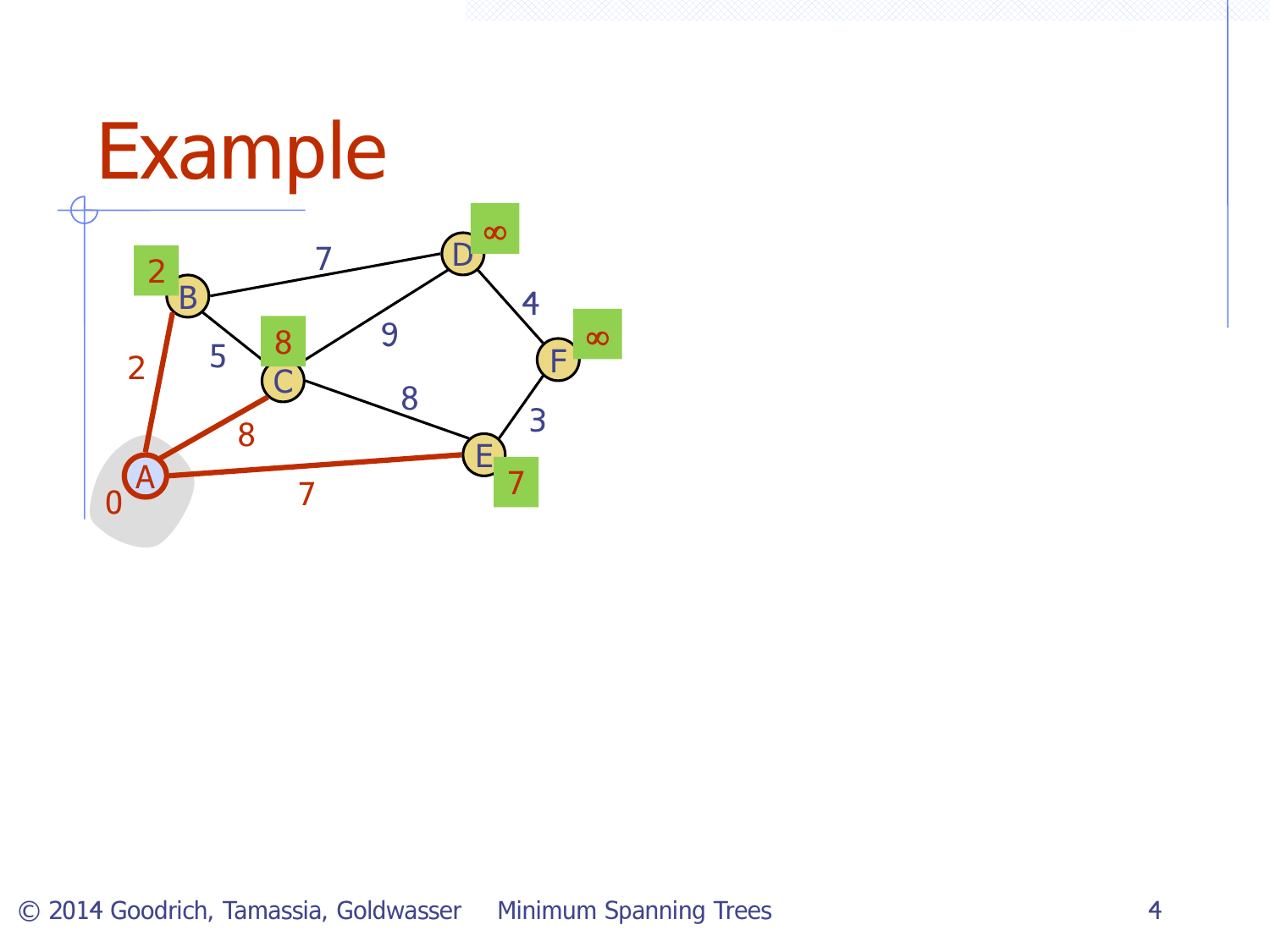

Example
∞
7
D
2

B
4
9
∞

8
5
F
2
C
8

3

8

E

A
7
7
0
Minimum Spanning Trees
4